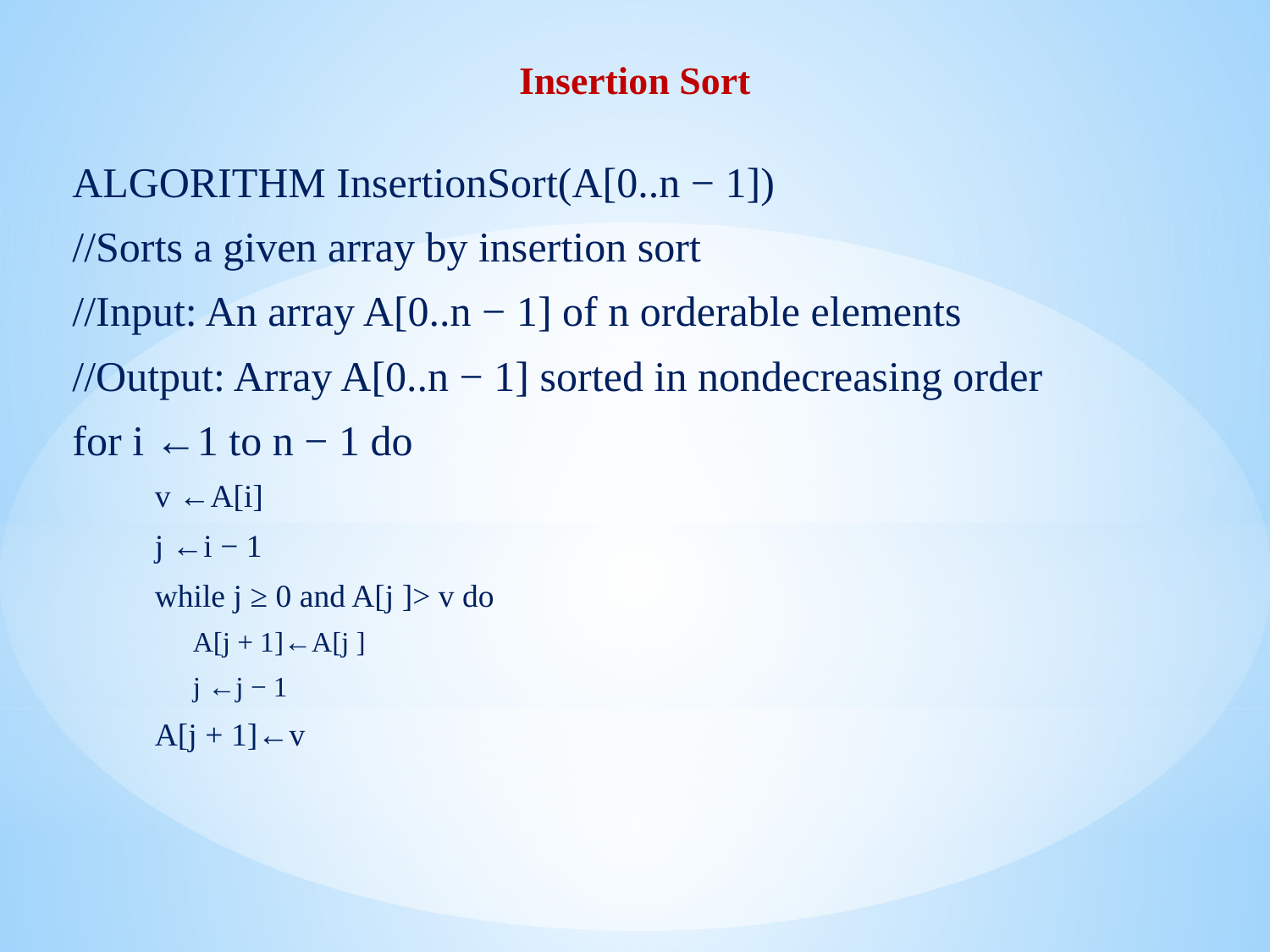

Insertion Sort
ALGORITHM InsertionSort(A[0..n − 1])
//Sorts a given array by insertion sort
//Input: An array A[0..n − 1] of n orderable elements
//Output: Array A[0..n − 1] sorted in nondecreasing order
for i ←1 to n − 1 do
v ←A[i]
j ←i − 1
while j ≥ 0 and A[j ]> v do
A[j + 1]←A[j ]
j ←j − 1
A[j + 1]←v